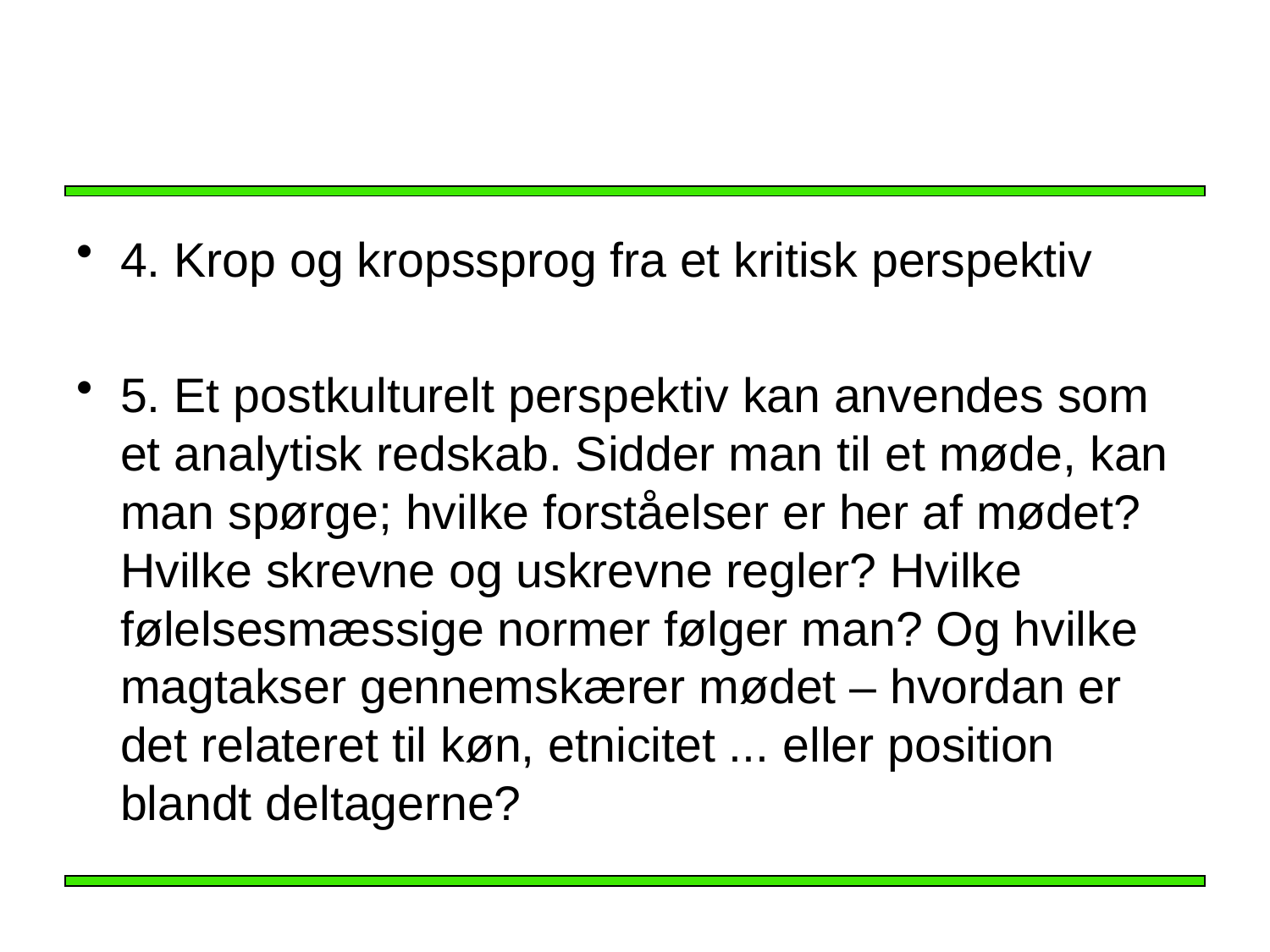

4. Krop og kropssprog fra et kritisk perspektiv

5. Et postkulturelt perspektiv kan anvendes som et analytisk redskab. Sidder man til et møde, kan man spørge; hvilke forståelser er her af mødet? Hvilke skrevne og uskrevne regler? Hvilke følelsesmæssige normer følger man? Og hvilke magtakser gennemskærer mødet – hvordan er det relateret til køn, etnicitet ... eller position blandt deltagerne?